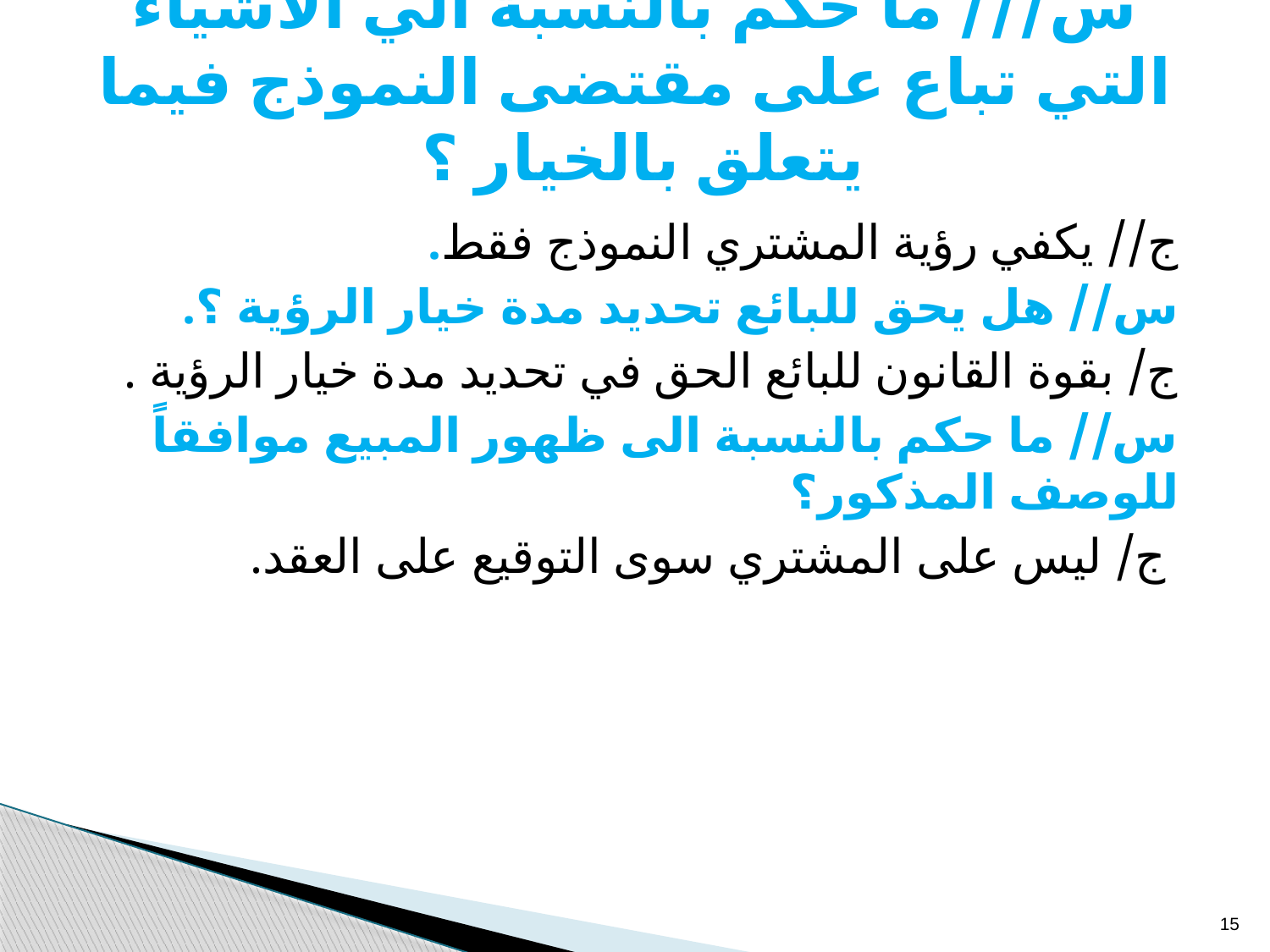

# س/// ما حكم بالنسبة الي الأشياء التي تباع على مقتضى النموذج فيما يتعلق بالخيار ؟
ج// يكفي رؤية المشتري النموذج فقط.
س// هل يحق للبائع تحديد مدة خيار الرؤية ؟.
ج/ بقوة القانون للبائع الحق في تحديد مدة خيار الرؤية .
س// ما حكم بالنسبة الى ظهور المبيع موافقاً للوصف المذكور؟
 ج/ ليس على المشتري سوى التوقيع على العقد.

15